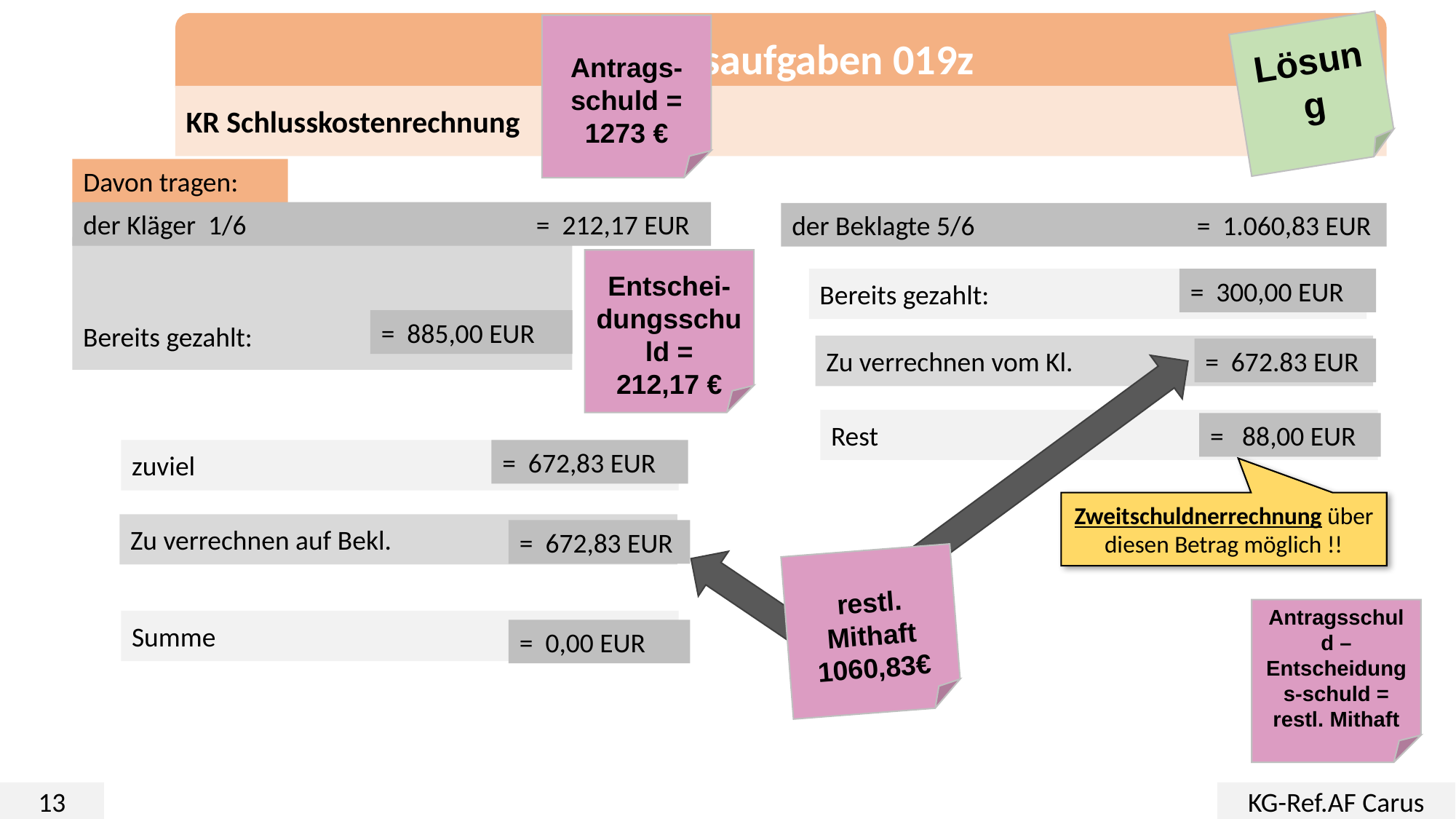

Übungsaufgaben 019z

Antrags-schuld =
1273 €
Lösung
KR Schlusskostenrechnung
Davon tragen:
der Kläger  1/6                                               =  212,17 EUR
der Beklagte 5/6                                    =  1.060,83 EUR

Bereits gezahlt:

Entschei-dungsschuld =
212,17 €
=  300,00 EUR
Bereits gezahlt:

=  885,00 EUR
Zu verrechnen vom Kl.
=  672.83 EUR
Rest
=   88,00 EUR
=  672,83 EUR
zuviel
Zweitschuldnerrechnung über diesen Betrag möglich !!

Zu verrechnen auf Bekl.
=  672,83 EUR

restl. Mithaft
1060,83€
Antragsschuld – Entscheidungs-schuld =
restl. Mithaft
Summe
=  0,00 EUR
13
KG-Ref.AF Carus